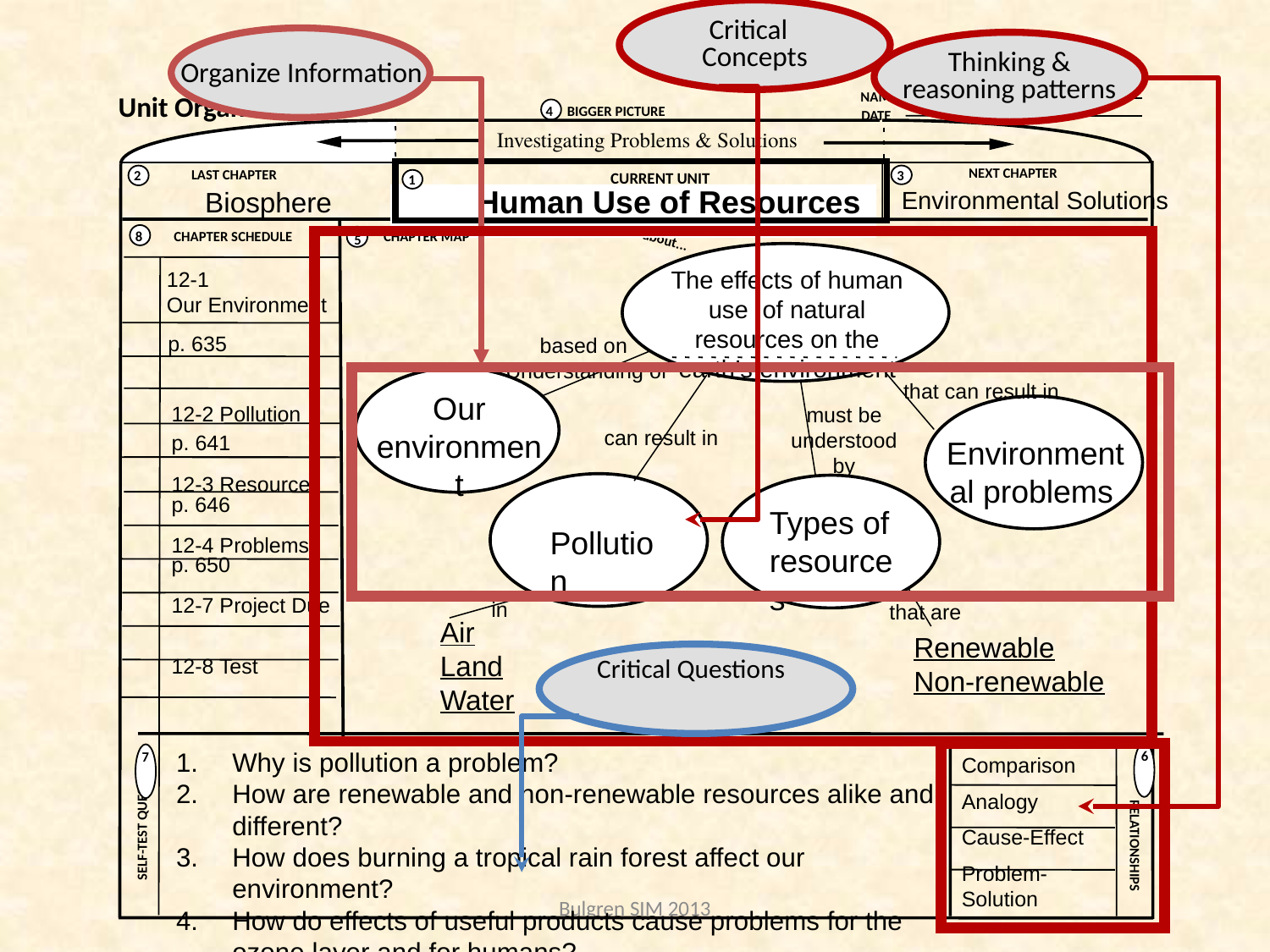

Critical
Concepts

Thinking &
reasoning patterns

Organize Information

NAME
Unit Organizer

4
BIGGER PICTURE

DATE

Investigating Problems & Solutions

NEXT CHAPTER

LAST CHAPTER

2
3
CURRENT UNIT

1
Human Use of Resources
Biosphere
Environmental Solutions

8
 CHAPTER SCHEDULE
CHAPTER MAP
is about...

5

The effects of human use  of natural resources on the earth’s environment
 12-1
 Our Environment

p. 635
based on
Understanding of

that can result in

Our environment

12-2 Pollution
must be understood by

can result in
p. 641

Environmental problems

12-3 Resources
p. 646

12-4 Problems
p. 650

12-7 Project Due

12-8 Test

Types of resources
Pollution

in
that are

Air
Land
Water
Renewable
Non-renewable

Critical Questions

Why is pollution a problem?
How are renewable and non-renewable resources alike and different?
How does burning a tropical rain forest affect our environment?
How do effects of useful products cause problems for the ozone layer and for humans?
Comparison
Analogy
Cause-Effect
Problem-Solution
6
7

  SELF-TEST QUESTIONS

 RELATIONSHIPS

Bulgren SIM 2013